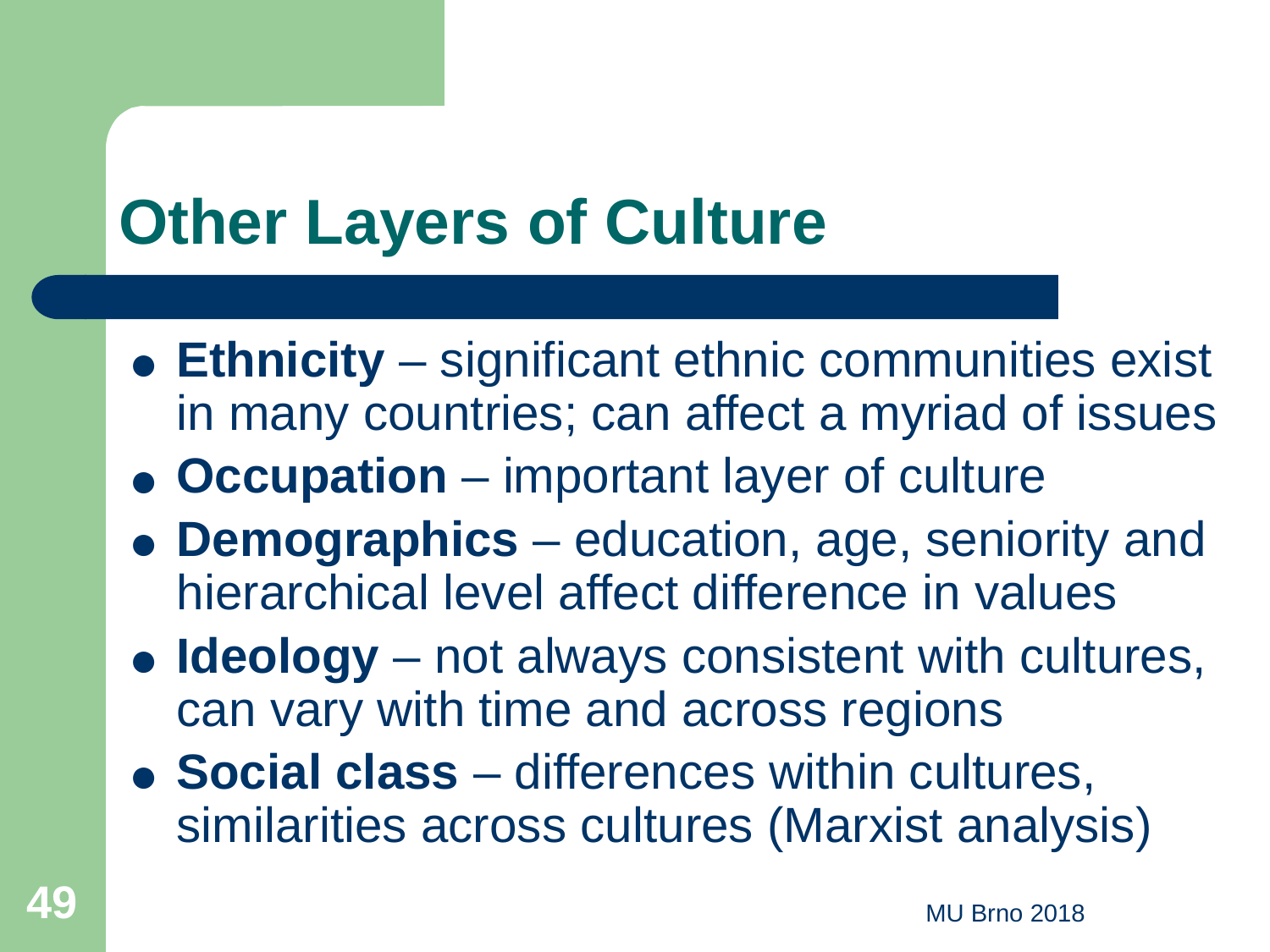

# Other Layers of Culture
Ethnicity – significant ethnic communities exist in many countries; can affect a myriad of issues
Occupation – important layer of culture
Demographics – education, age, seniority and hierarchical level affect difference in values
Ideology – not always consistent with cultures, can vary with time and across regions
Social class – differences within cultures, similarities across cultures (Marxist analysis)
49
MU Brno 2018